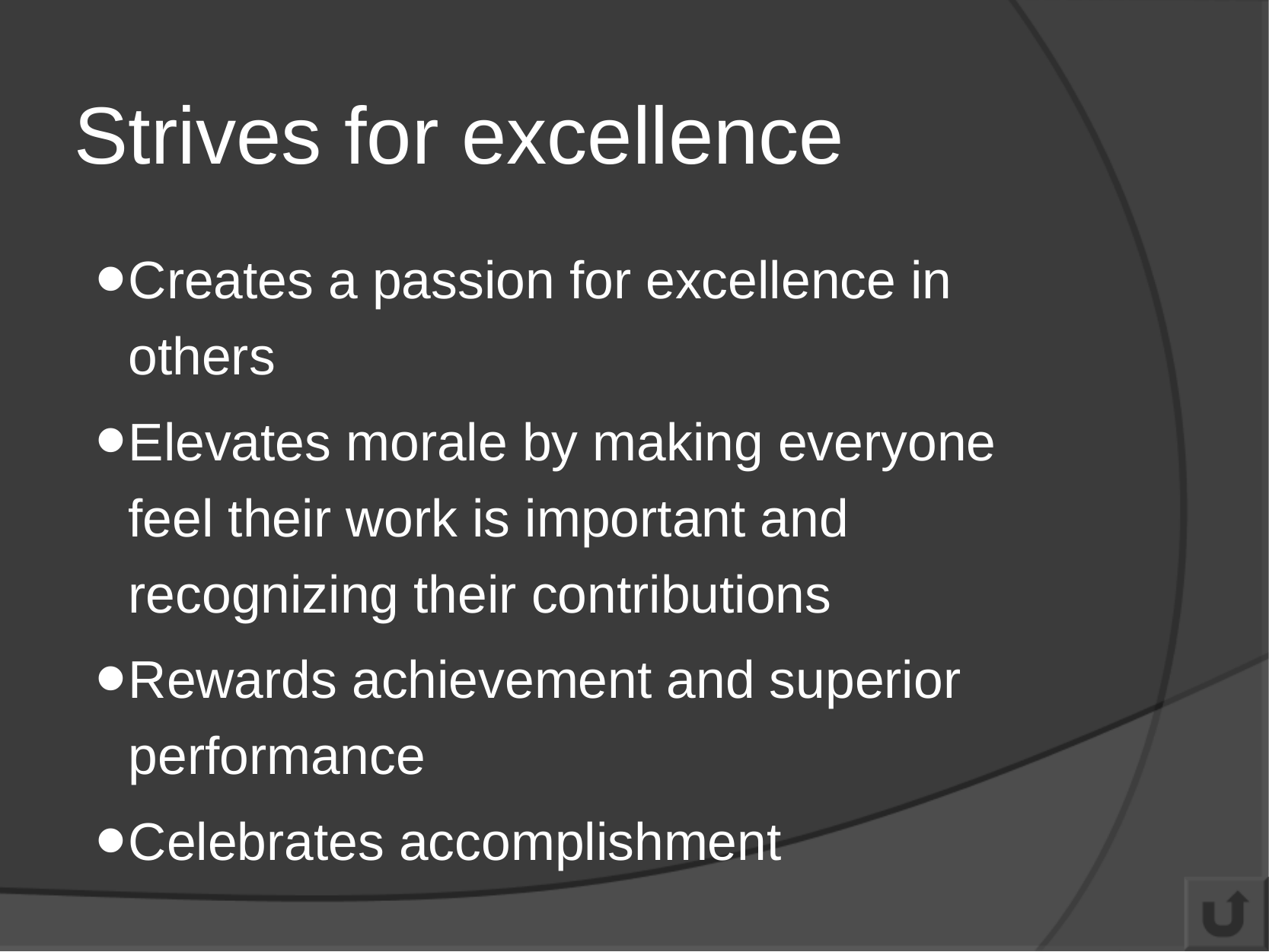

# Strives for excellence
Creates a passion for excellence in others
Elevates morale by making everyone feel their work is important and recognizing their contributions
Rewards achievement and superior performance
Celebrates accomplishment